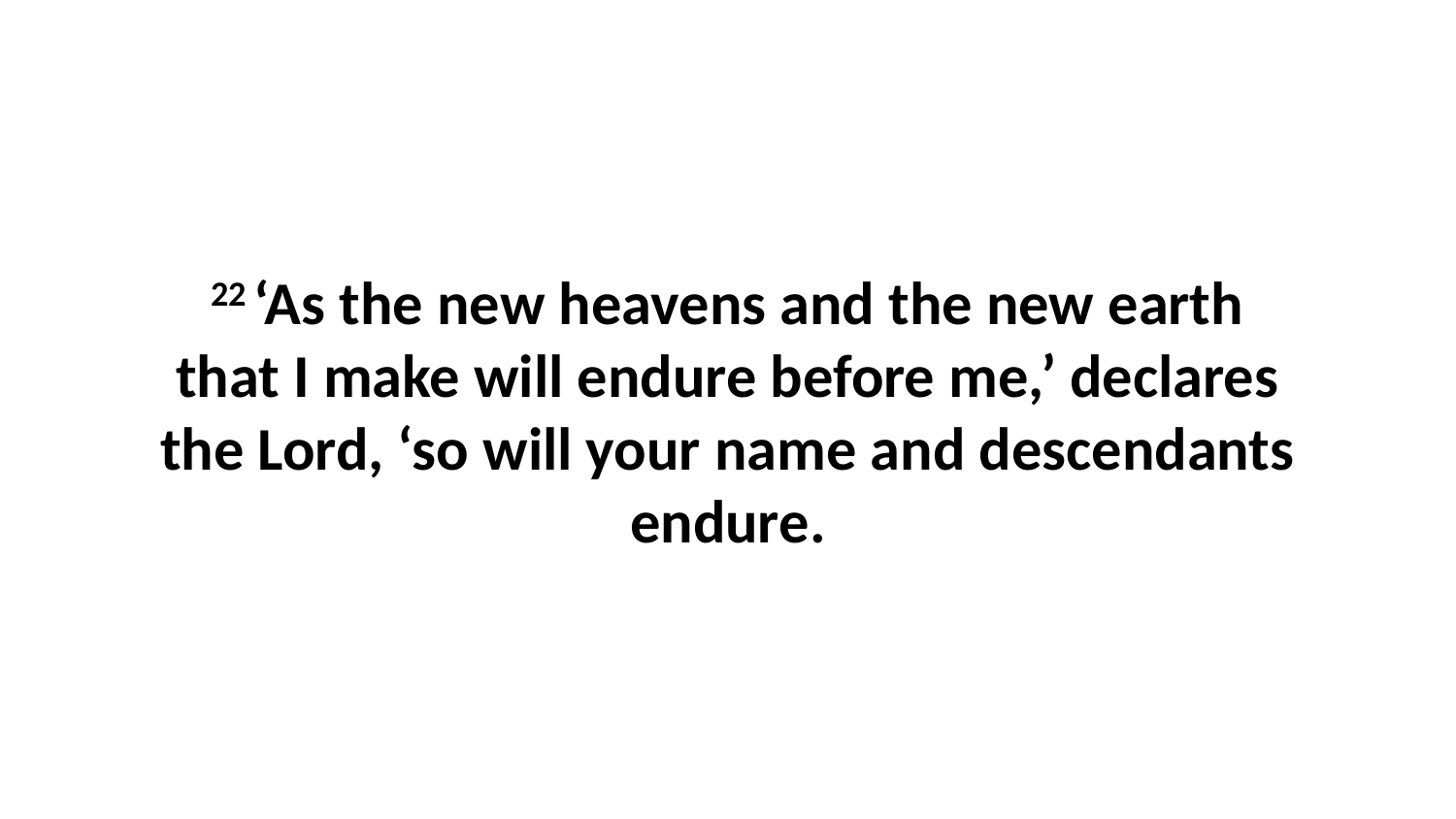

22 ‘As the new heavens and the new earth that I make will endure before me,’ declares the Lord, ‘so will your name and descendants endure.